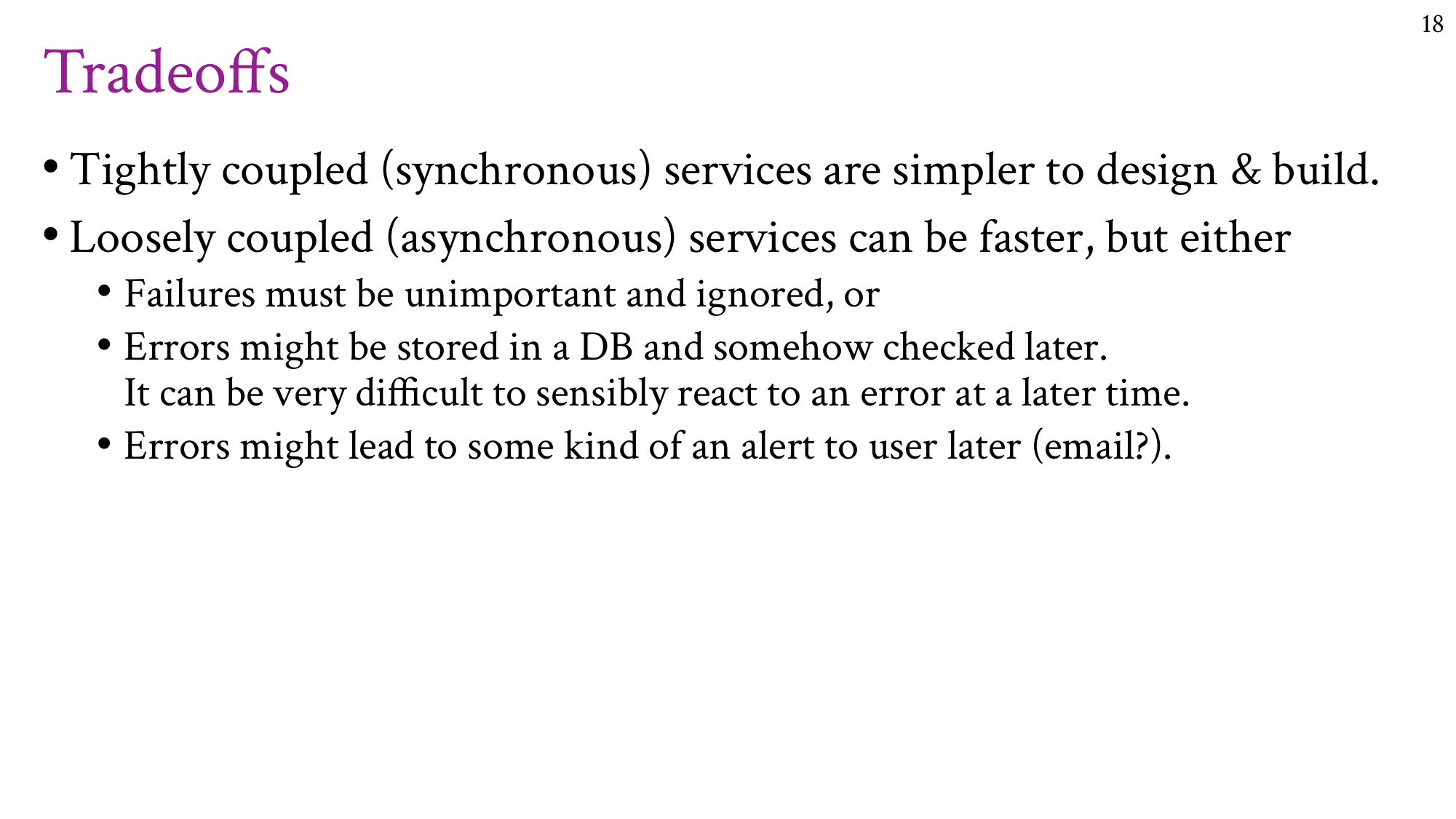

# Tradeoffs
Tightly coupled (synchronous) services are simpler to design & build.
Loosely coupled (asynchronous) services can be faster, but either
Failures must be unimportant and ignored, or
Errors might be stored in a DB and somehow checked later.
It can be very difficult to sensibly react to an error at a later time.
Errors might lead to some kind of an alert to user later (email?).